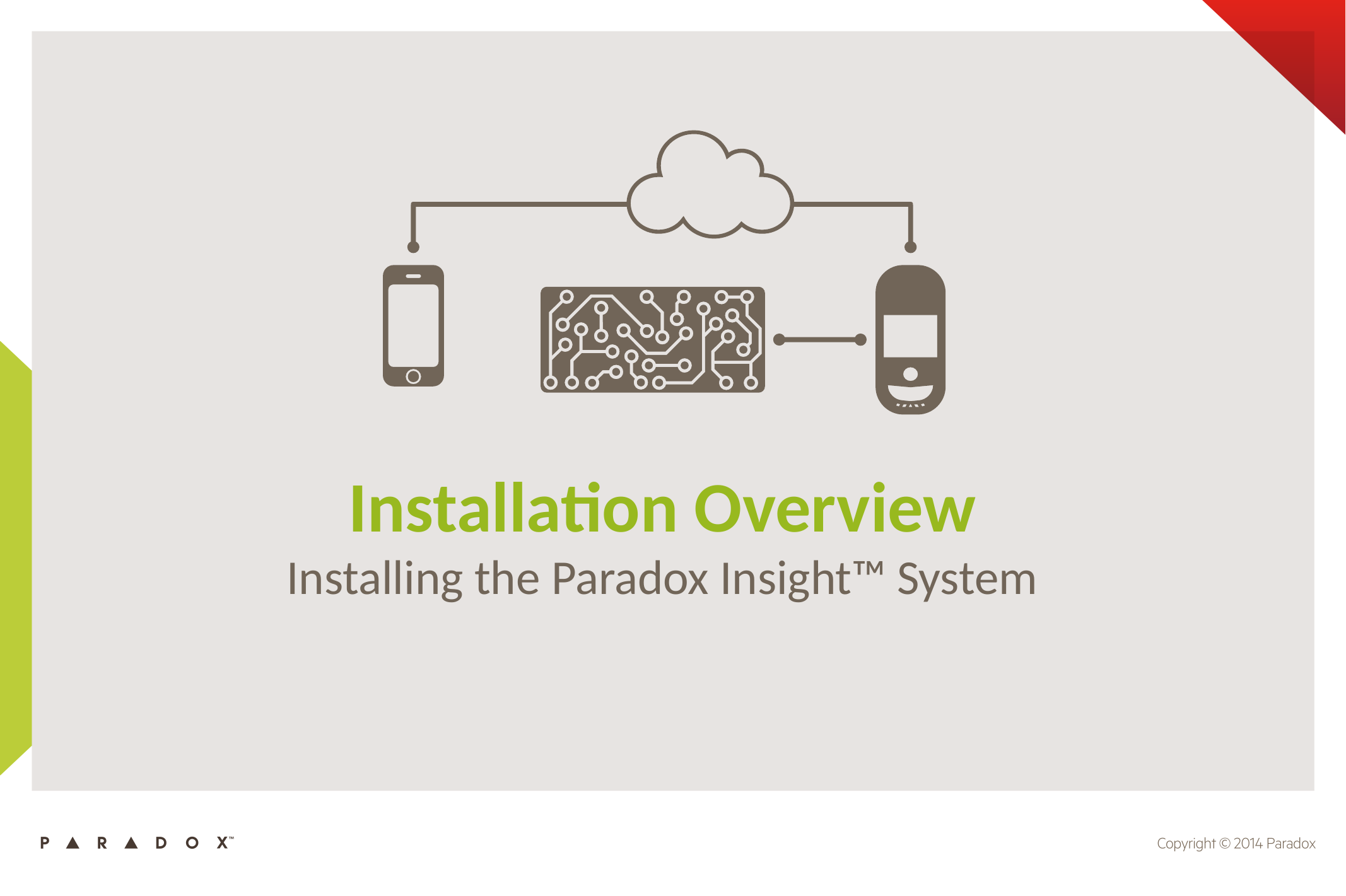

Installation Overview
Installing the Paradox Insight™ System